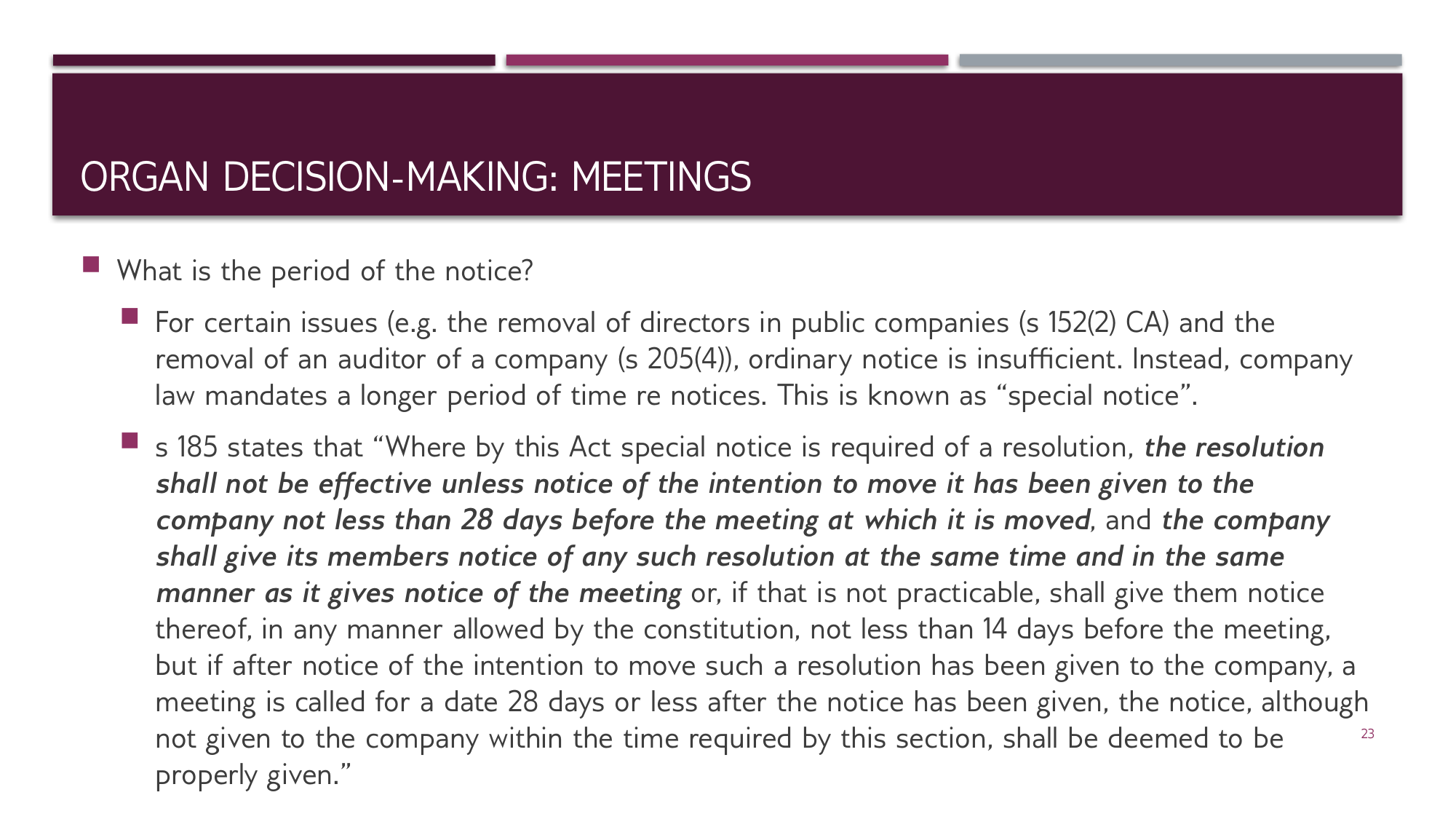

# organ Decision-Making: Meetings
What is the period of the notice?
For certain issues (e.g. the removal of directors in public companies (s 152(2) CA) and the removal of an auditor of a company (s 205(4)), ordinary notice is insufficient. Instead, company law mandates a longer period of time re notices. This is known as “special notice”.
s 185 states that “Where by this Act special notice is required of a resolution, the resolution shall not be effective unless notice of the intention to move it has been given to the company not less than 28 days before the meeting at which it is moved, and the company shall give its members notice of any such resolution at the same time and in the same manner as it gives notice of the meeting or, if that is not practicable, shall give them notice thereof, in any manner allowed by the constitution, not less than 14 days before the meeting, but if after notice of the intention to move such a resolution has been given to the company, a meeting is called for a date 28 days or less after the notice has been given, the notice, although not given to the company within the time required by this section, shall be deemed to be properly given.”
23